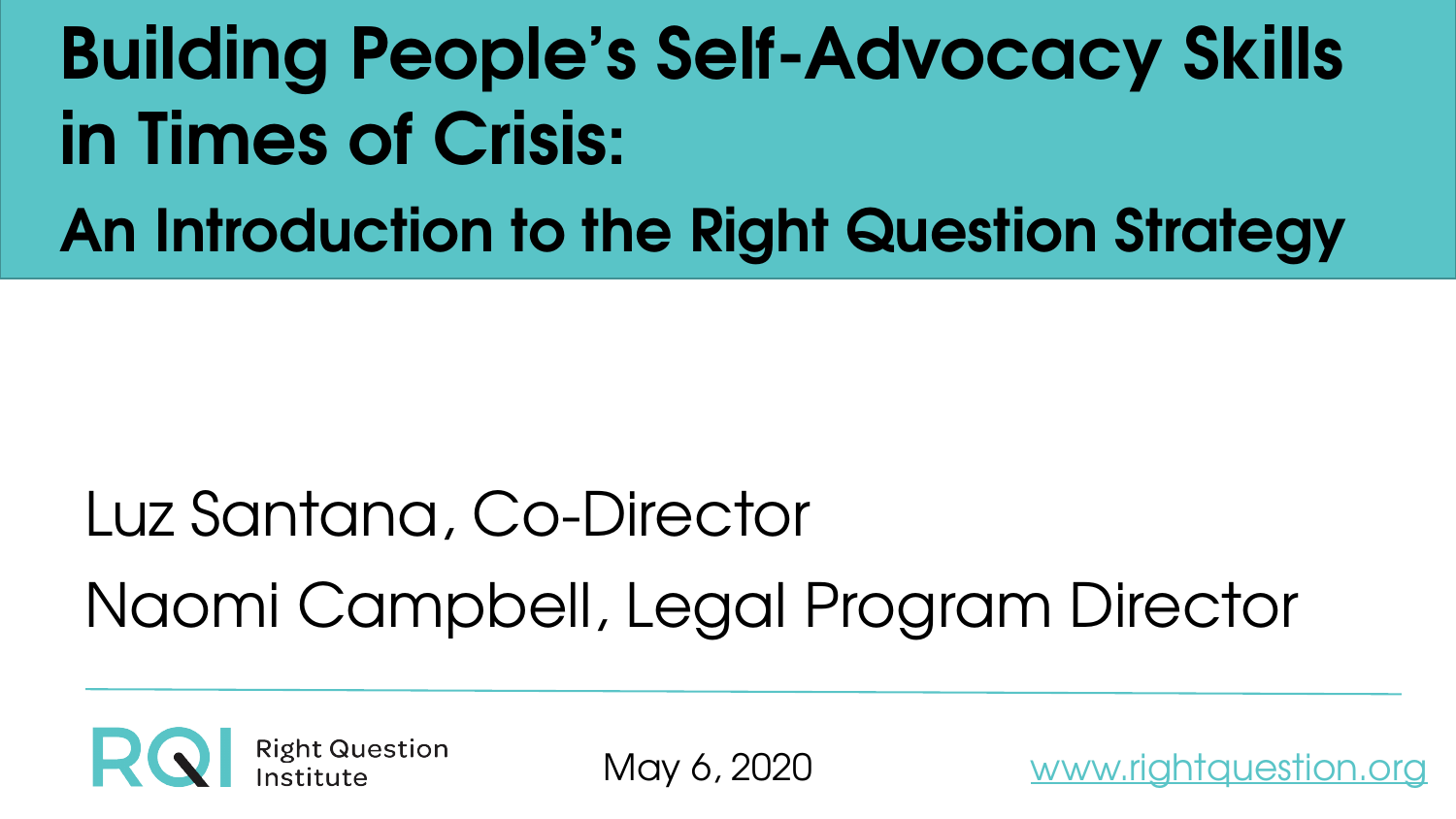

# Building People’s Self-Advocacy Skills in Times of Crisis: An Introduction to the Right Question Strategy
Luz Santana, Co-Director
Naomi Campbell, Legal Program Director
May 6, 2020
www.rightquestion.org